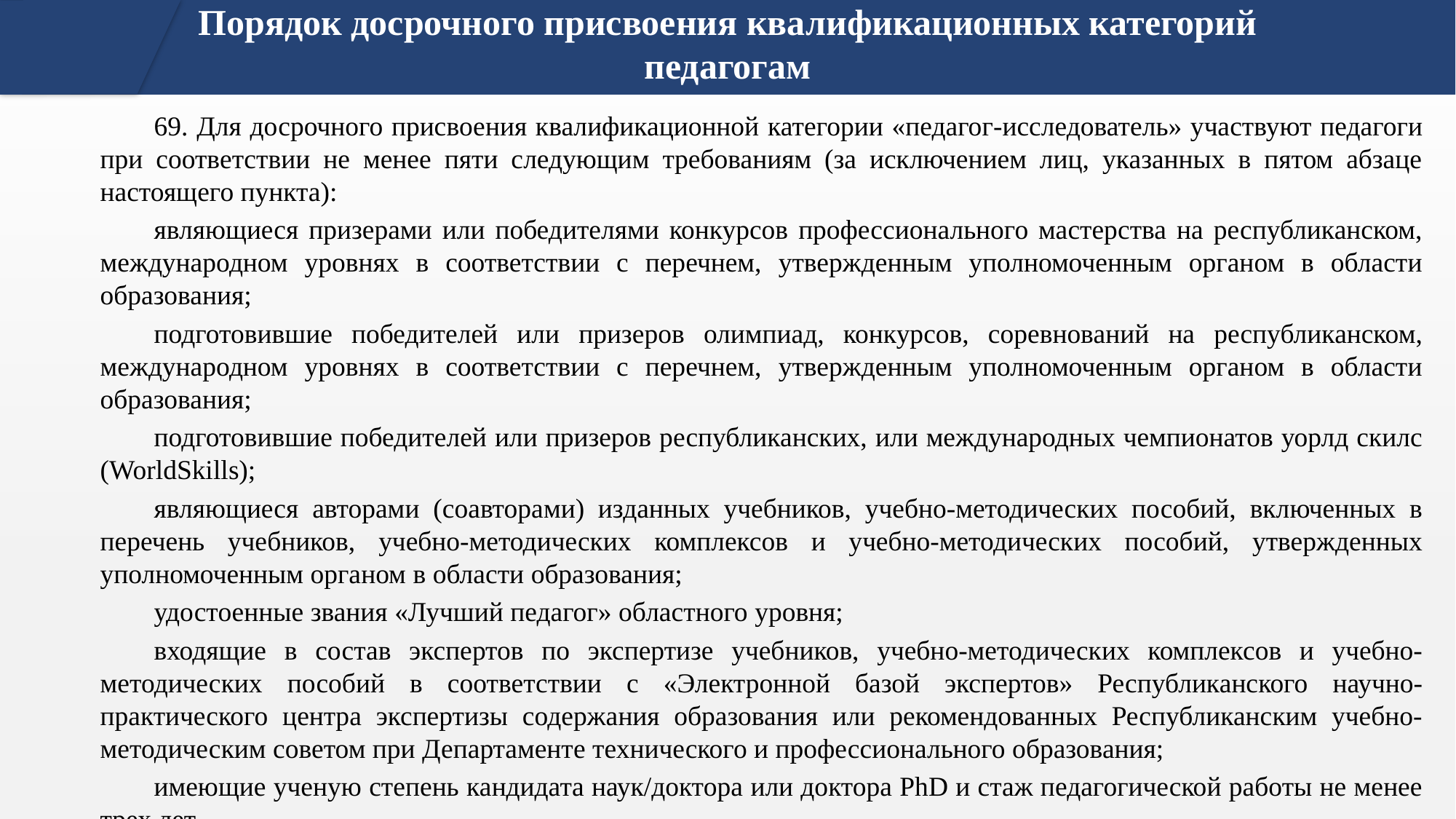

# Порядок досрочного присвоения квалификационных категорий педагогам
69. Для досрочного присвоения квалификационной категории «педагог-исследователь» участвуют педагоги при соответствии не менее пяти следующим требованиям (за исключением лиц, указанных в пятом абзаце настоящего пункта):
являющиеся призерами или победителями конкурсов профессионального мастерства на республиканском, международном уровнях в соответствии с перечнем, утвержденным уполномоченным органом в области образования;
подготовившие победителей или призеров олимпиад, конкурсов, соревнований на республиканском, международном уровнях в соответствии с перечнем, утвержденным уполномоченным органом в области образования;
подготовившие победителей или призеров республиканских, или международных чемпионатов уорлд скилс (WorldSkills);
являющиеся авторами (соавторами) изданных учебников, учебно-методических пособий, включенных в перечень учебников, учебно-методических комплексов и учебно-методических пособий, утвержденных уполномоченным органом в области образования;
удостоенные звания «Лучший педагог» областного уровня;
входящие в состав экспертов по экспертизе учебников, учебно-методических комплексов и учебно-методических пособий в соответствии с «Электронной базой экспертов» Республиканского научно-практического центра экспертизы содержания образования или рекомендованных Республиканским учебно-методическим советом при Департаменте технического и профессионального образования;
имеющие ученую степень кандидата наук/доктора или доктора PhD и стаж педагогической работы не менее трех лет.